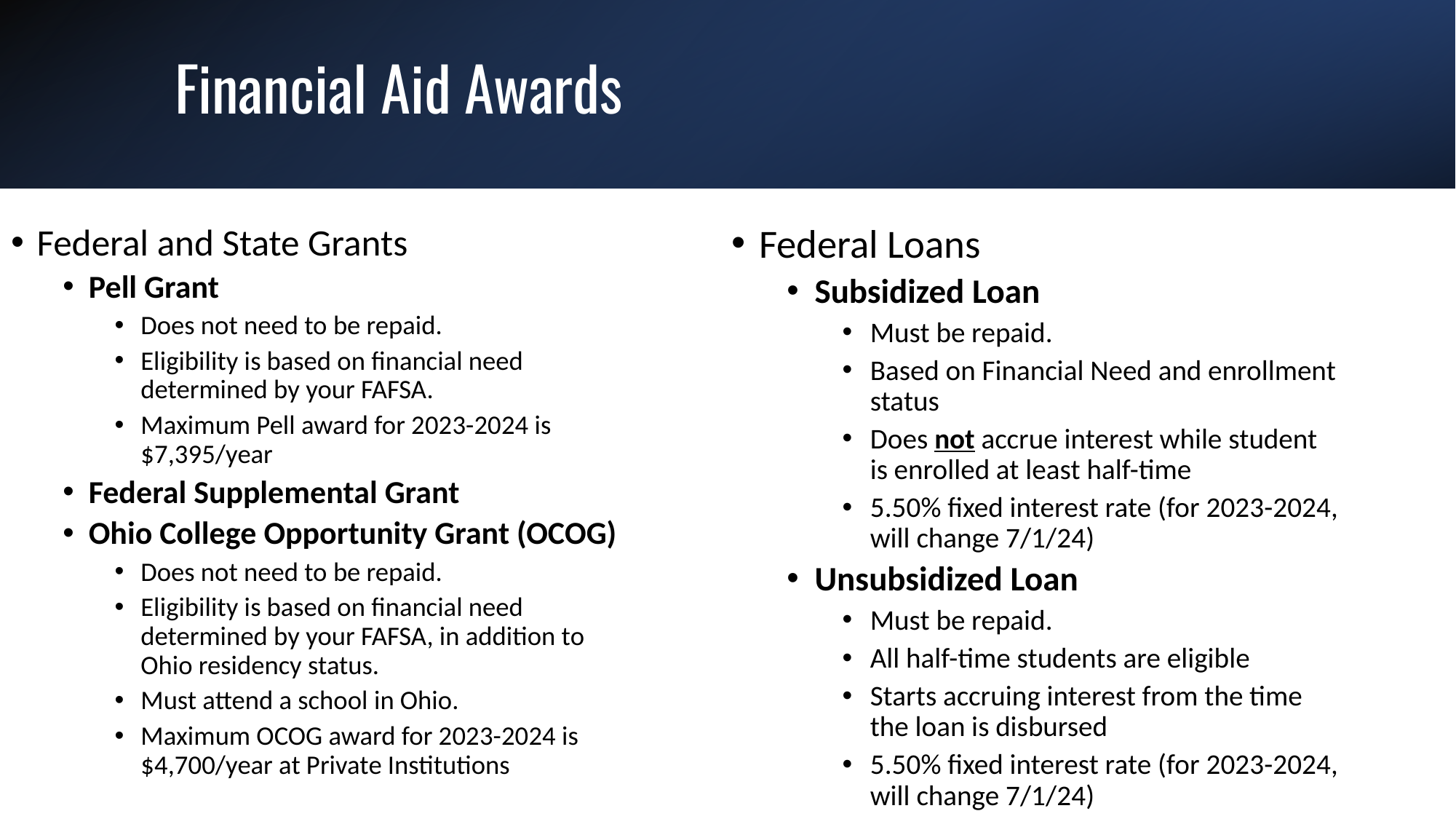

# Financial Aid Awards
Federal Loans
Subsidized Loan
Must be repaid.
Based on Financial Need and enrollment status
Does not accrue interest while student is enrolled at least half-time
5.50% fixed interest rate (for 2023-2024, will change 7/1/24)
Unsubsidized Loan
Must be repaid.
All half-time students are eligible
Starts accruing interest from the time the loan is disbursed
5.50% fixed interest rate (for 2023-2024, will change 7/1/24)

Federal and State Grants
Pell Grant
Does not need to be repaid.
Eligibility is based on financial need determined by your FAFSA.
Maximum Pell award for 2023-2024 is $7,395/year
Federal Supplemental Grant
Ohio College Opportunity Grant (OCOG)
Does not need to be repaid.
Eligibility is based on financial need determined by your FAFSA, in addition to Ohio residency status.
Must attend a school in Ohio.
Maximum OCOG award for 2023-2024 is $4,700/year at Private Institutions